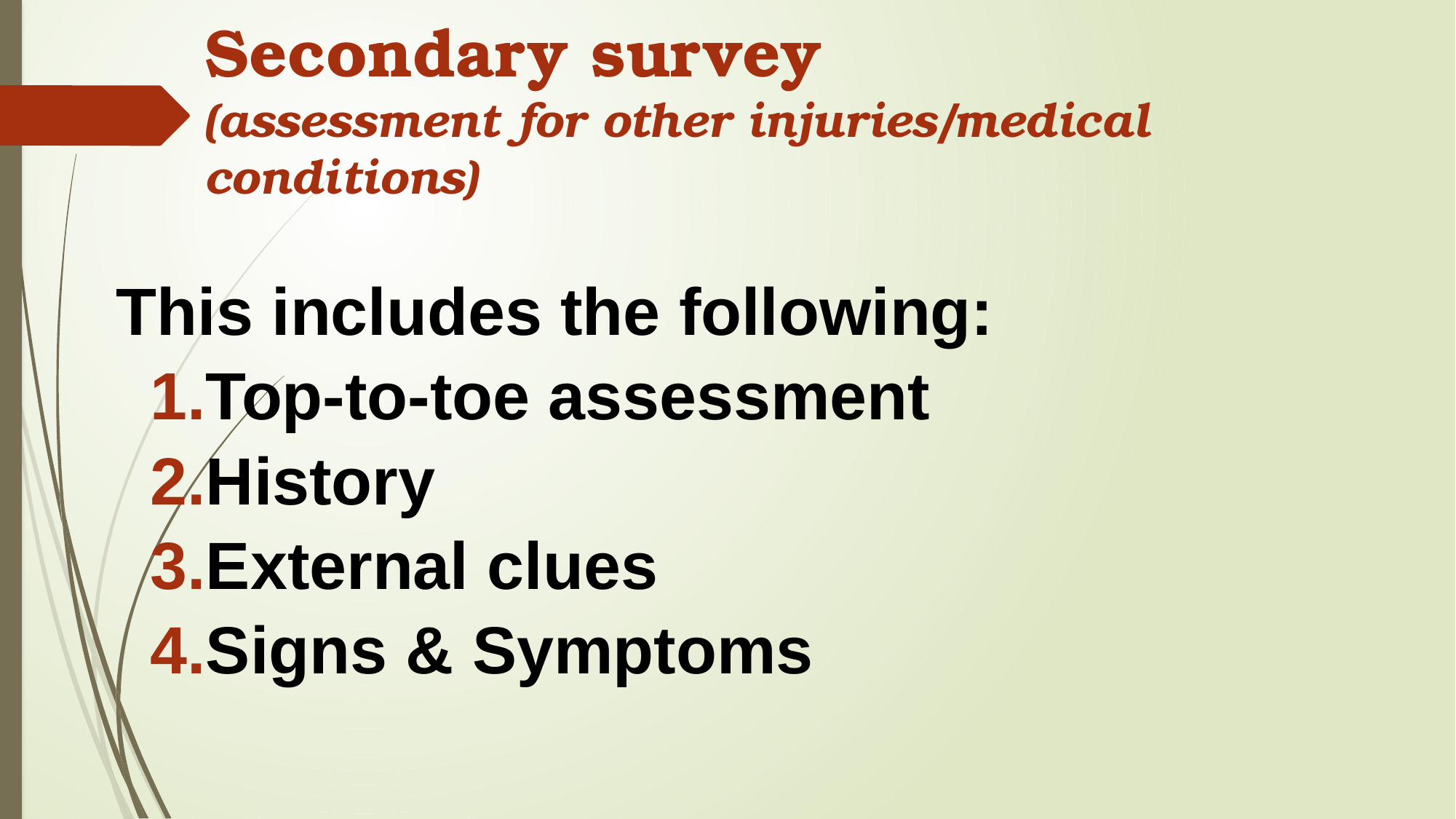

Secondary survey
(assessment for other injuries/medical conditions)

This includes the following:
Top-to-toe assessment
History
External clues
Signs & Symptoms